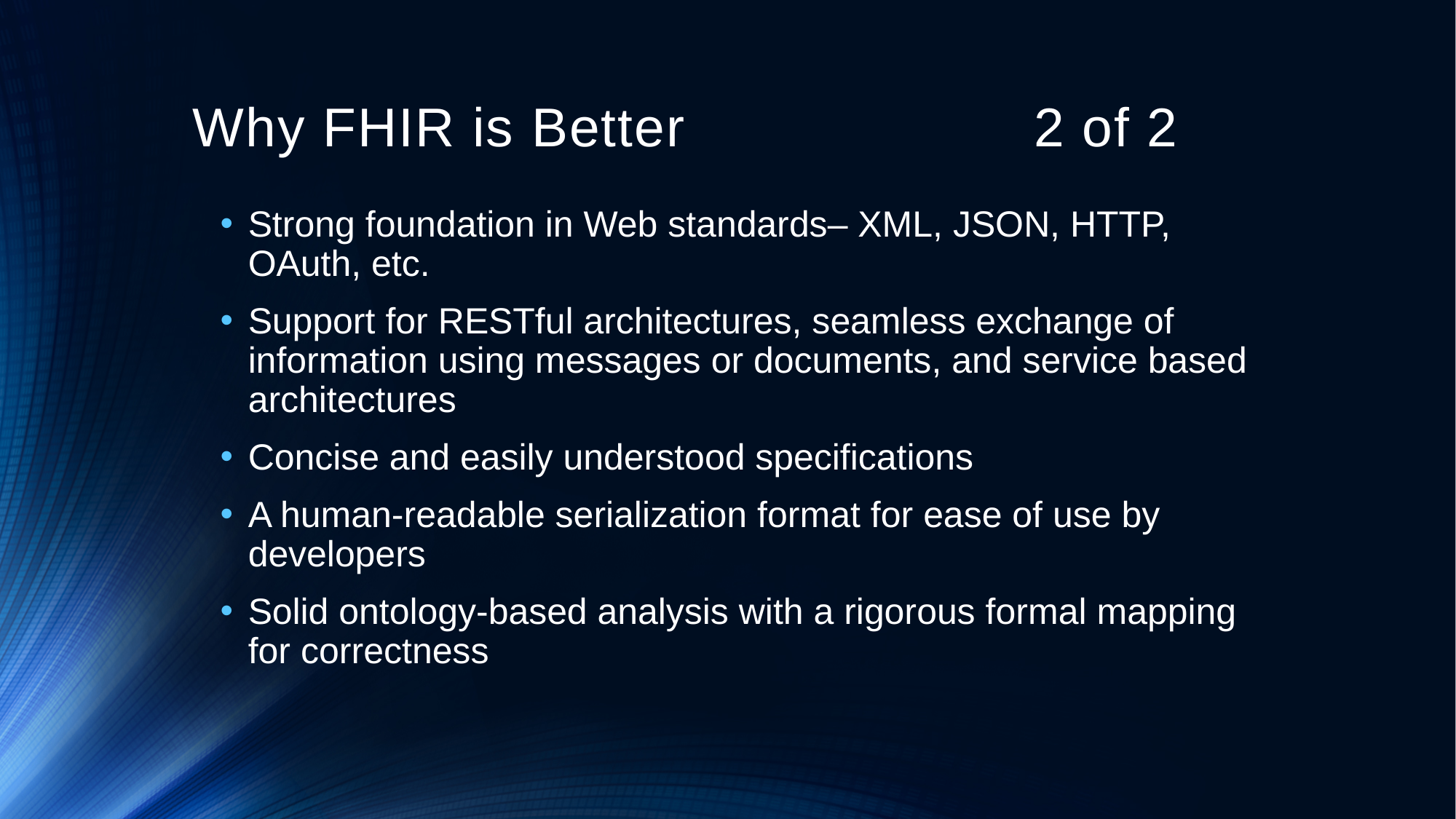

# Why FHIR is Better                     2 of 2
Strong foundation in Web standards– XML, JSON, HTTP, OAuth, etc.
Support for RESTful architectures, seamless exchange of information using messages or documents, and service based architectures
Concise and easily understood specifications
A human-readable serialization format for ease of use by developers
Solid ontology-based analysis with a rigorous formal mapping for correctness